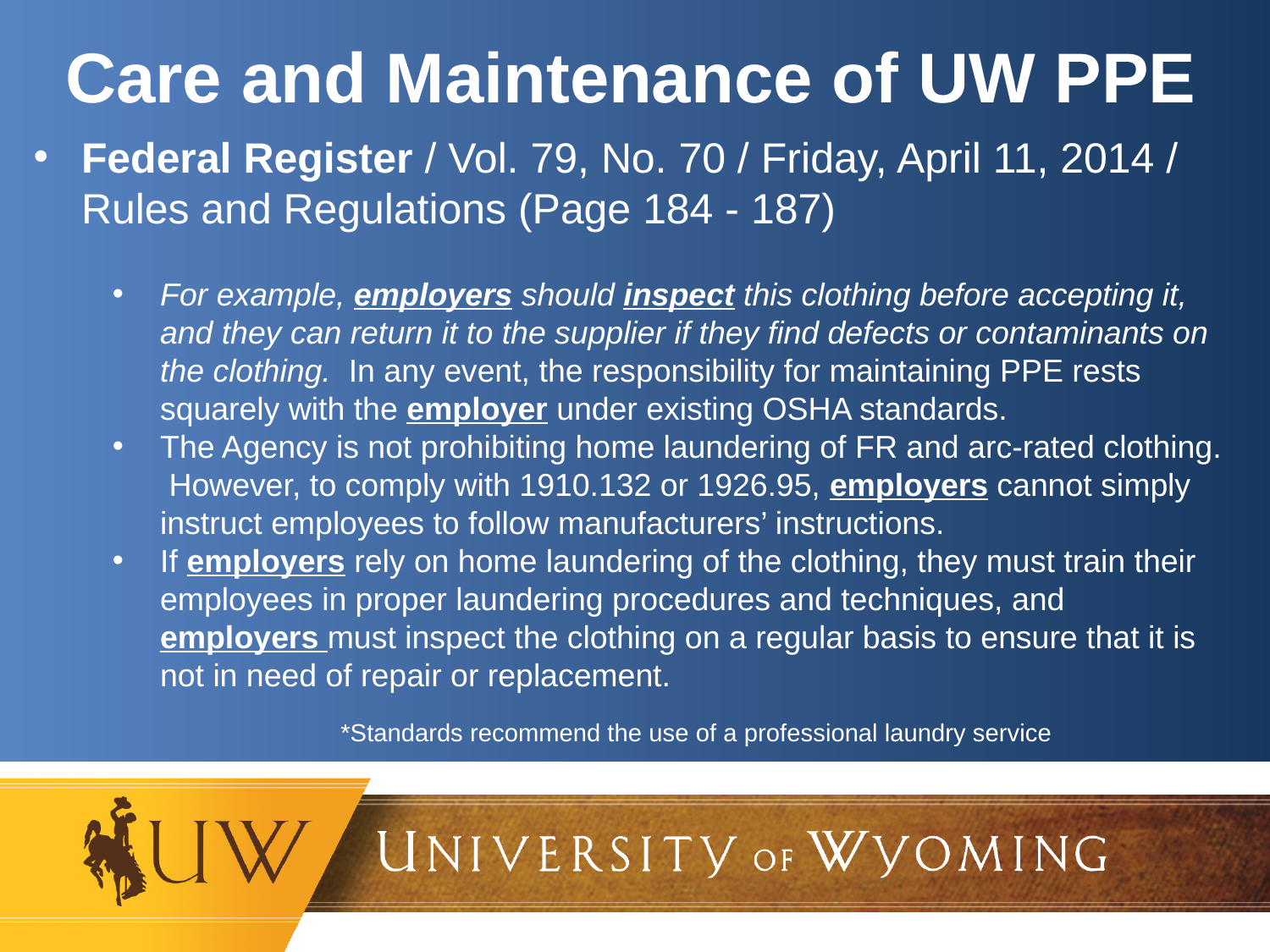

Care and Maintenance of UW PPE
Federal Register / Vol. 79, No. 70 / Friday, April 11, 2014 / Rules and Regulations (Page 184 - 187)

For example, employers should inspect this clothing before accepting it, and they can return it to the supplier if they find defects or contaminants on the clothing.  In any event, the responsibility for maintaining PPE rests squarely with the employer under existing OSHA standards.
The Agency is not prohibiting home laundering of FR and arc-rated clothing.  However, to comply with 1910.132 or 1926.95, employers cannot simply instruct employees to follow manufacturers’ instructions.
If employers rely on home laundering of the clothing, they must train their employees in proper laundering procedures and techniques, and employers must inspect the clothing on a regular basis to ensure that it is not in need of repair or replacement.
*Standards recommend the use of a professional laundry service